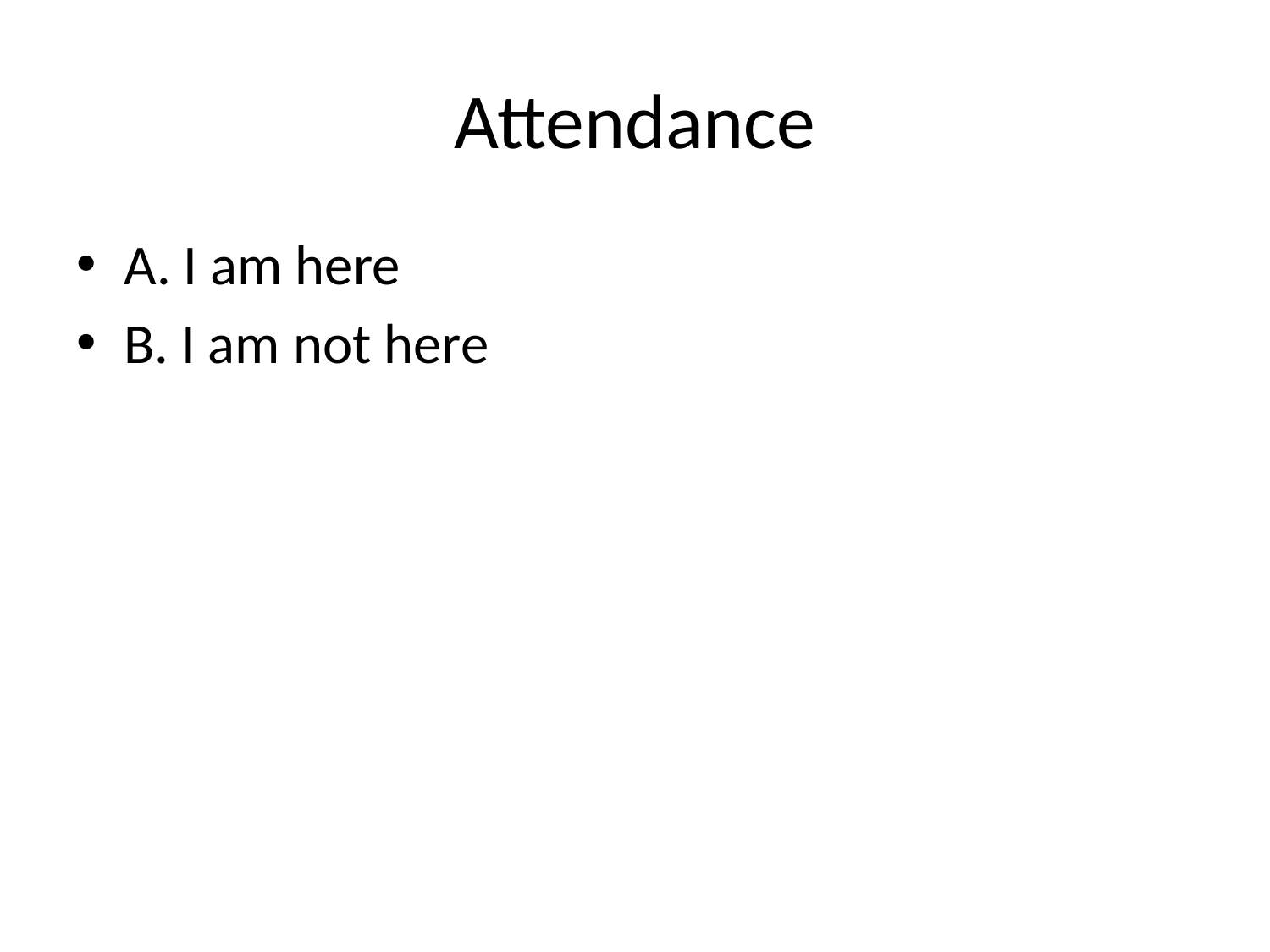

# Attendance
A. I am here
B. I am not here